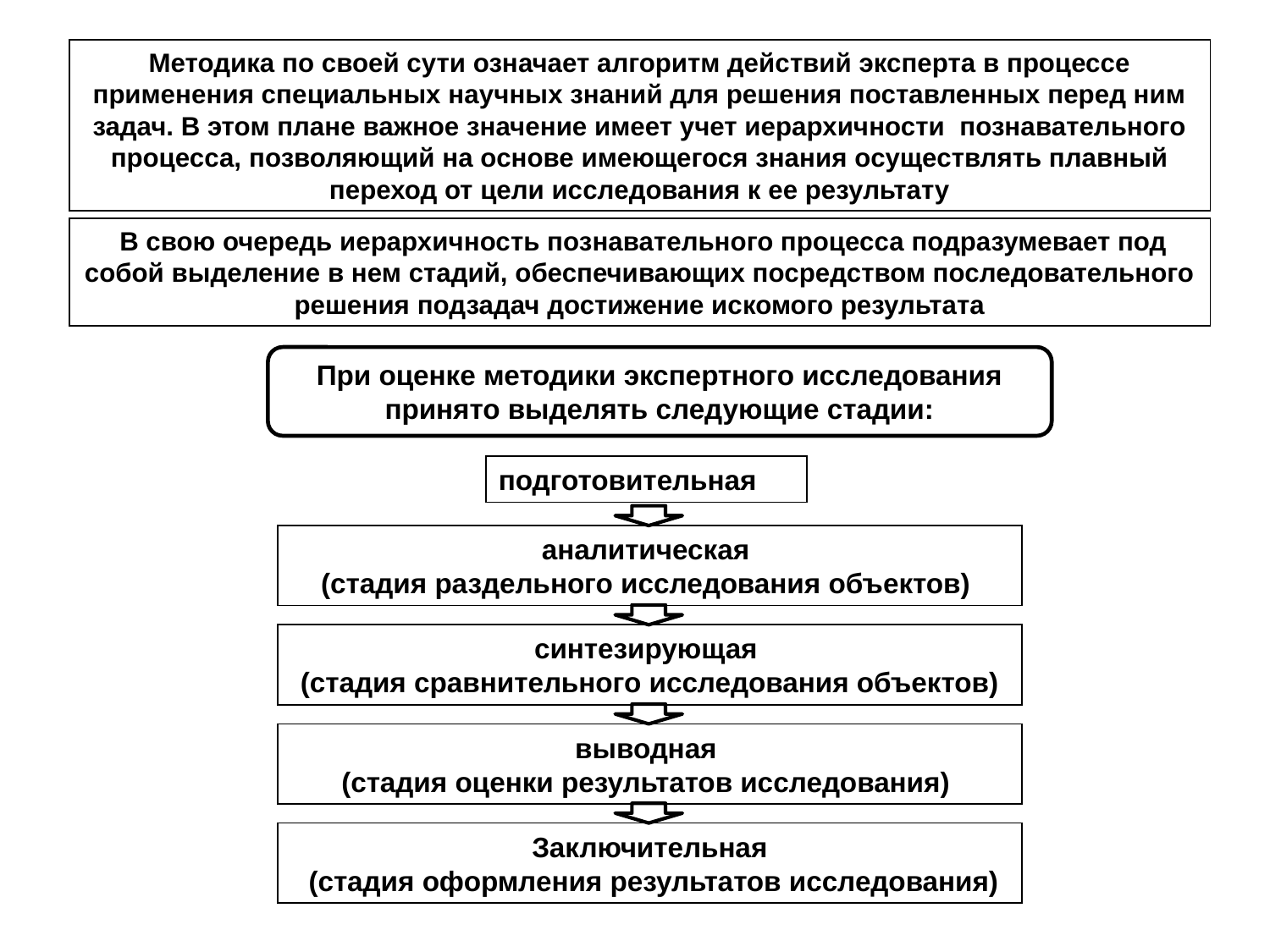

Методика по своей сути означает алгоритм действий эксперта в процессе применения специальных научных знаний для решения поставленных перед ним задач. В этом плане важное значение имеет учет иерархичности  познавательного процесса, позволяющий на основе имеющегося знания осуществлять плавный переход от цели исследования к ее результату
 В свою очередь иерархичность познавательного процесса подразумевает под собой выделение в нем стадий, обеспечивающих посредством последовательного решения подзадач достижение искомого результата
При оценке методики экспертного исследования принято выделять следующие стадии:
подготовительная

аналитическая
(стадия раздельного исследования объектов)

синтезирующая
(стадия сравнительного исследования объектов)

выводная
(стадия оценки результатов исследования)

Заключительная
 (стадия оформления результатов исследования)